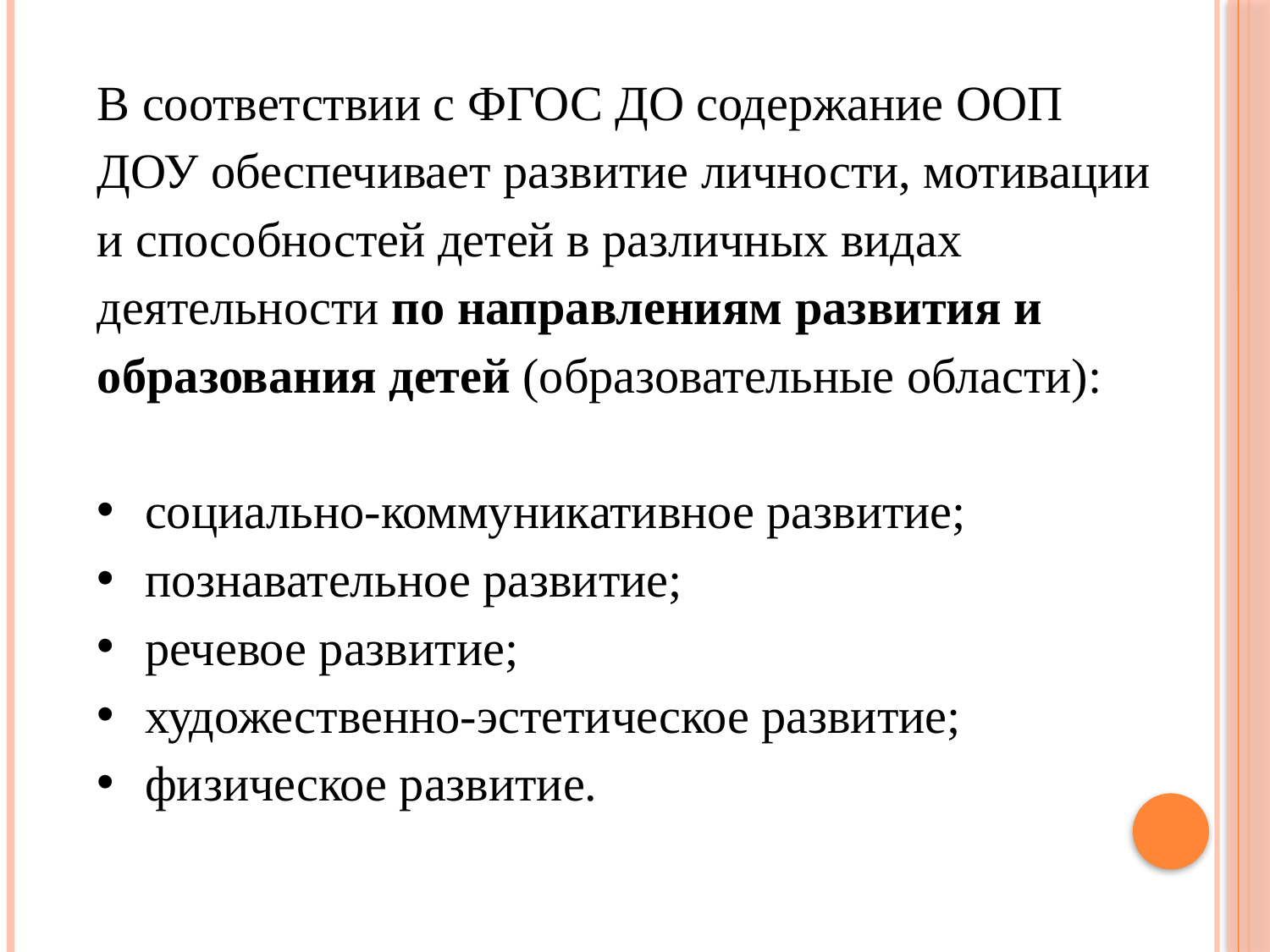

В соответствии с ФГОС ДО содержание ООП ДОУ обеспечивает развитие личности, мотивации и способностей детей в различных видах деятельности по направлениям развития и образования детей (образовательные области):

социально-коммуникативное развитие;
познавательное развитие;
речевое развитие;
художественно-эстетическое развитие;
физическое развитие.